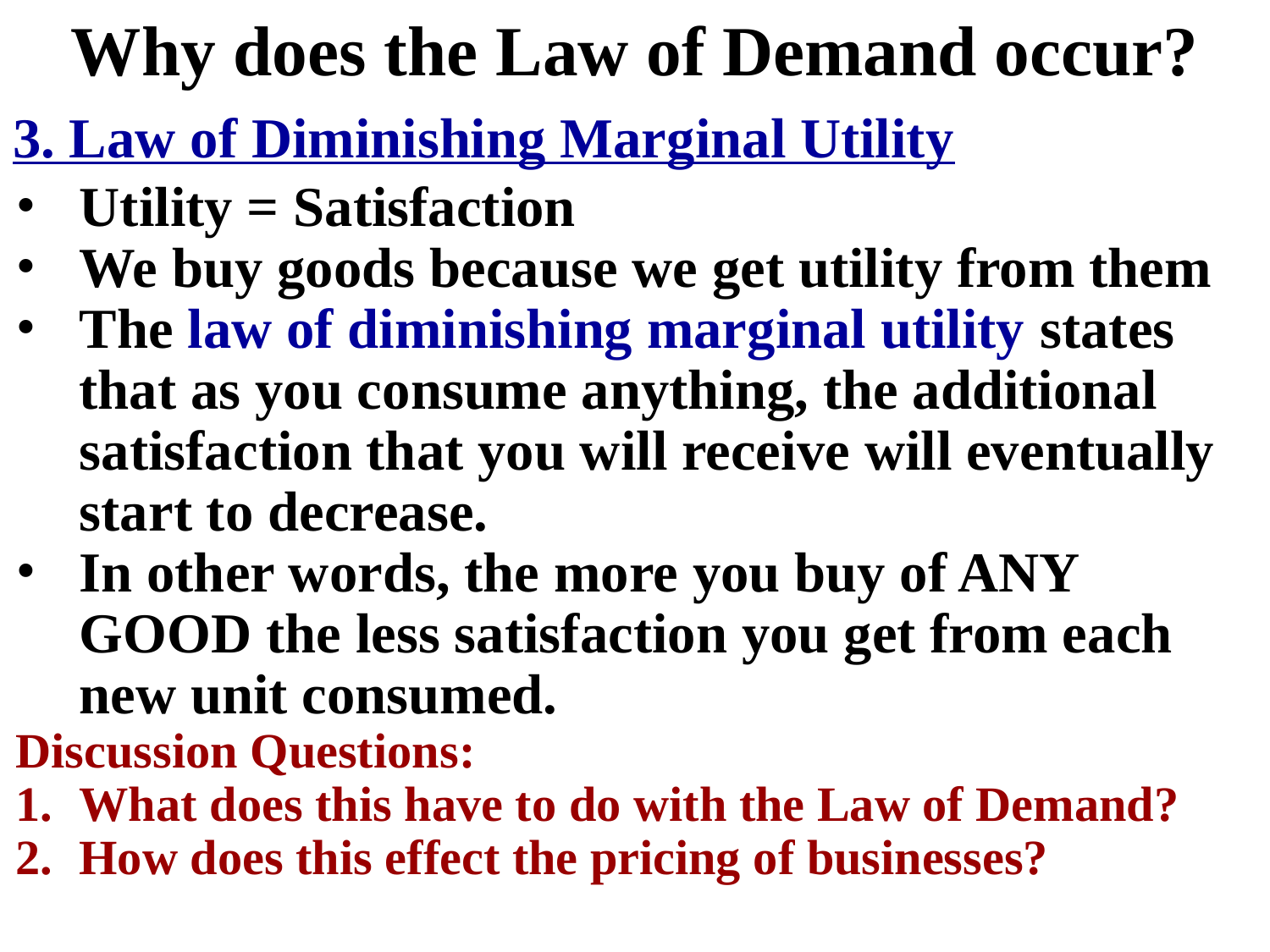

# Why does the Law of Demand occur?
3. Law of Diminishing Marginal Utility
Utility = Satisfaction
We buy goods because we get utility from them
The law of diminishing marginal utility states that as you consume anything, the additional satisfaction that you will receive will eventually start to decrease.
In other words, the more you buy of ANY GOOD the less satisfaction you get from each new unit consumed.
Discussion Questions:
What does this have to do with the Law of Demand?
How does this effect the pricing of businesses?